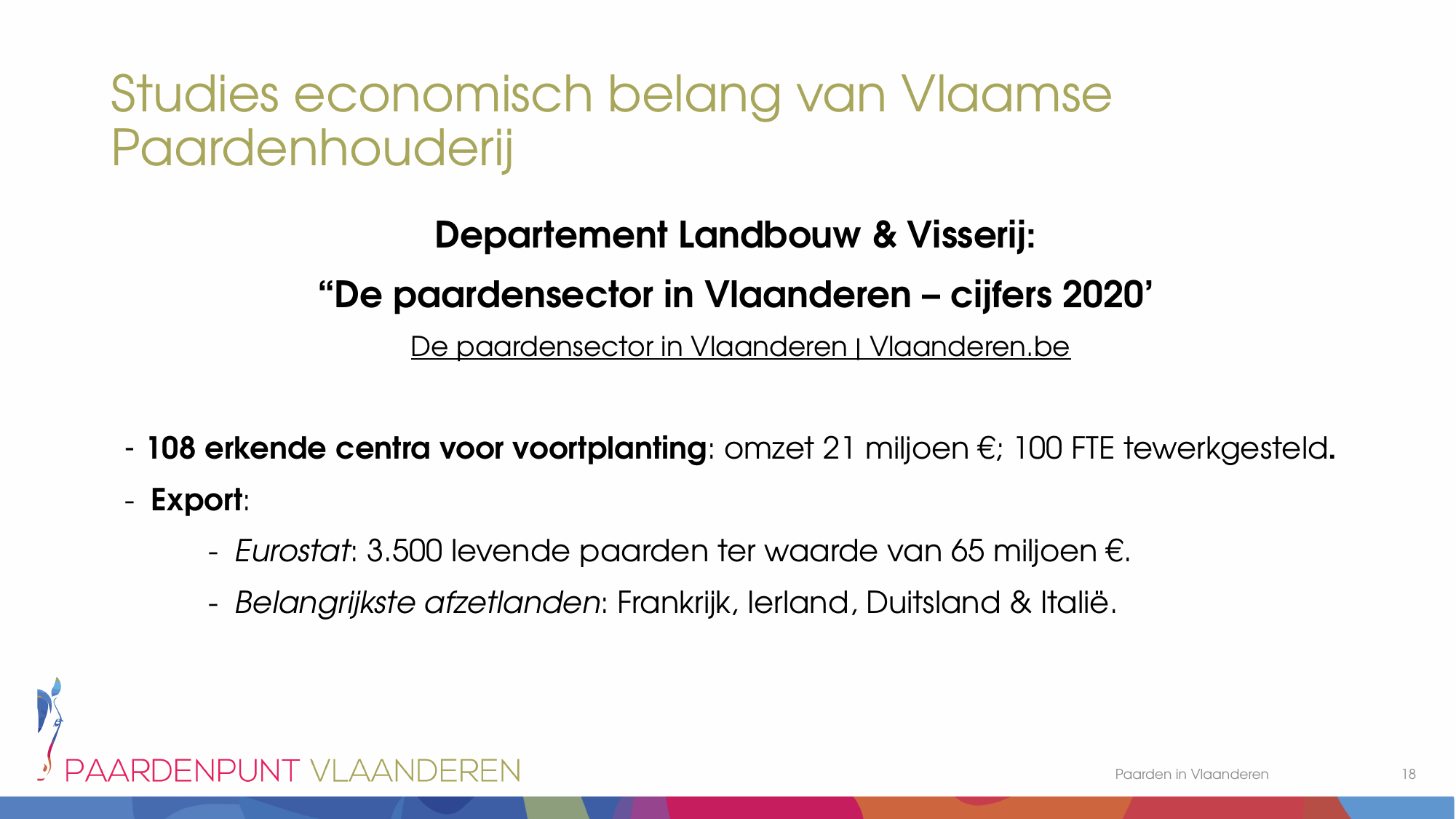

# Studies economisch belang van Vlaamse Paardenhouderij
Departement Landbouw & Visserij:
“De paardensector in Vlaanderen – cijfers 2020’
De paardensector in Vlaanderen | Vlaanderen.be

108 erkende centra voor voortplanting: omzet 21 miljoen €; 100 FTE tewerkgesteld.
-  Export:
          -  Eurostat: 3.500 levende paarden ter waarde van 65 miljoen €.
          -  Belangrijkste afzetlanden: Frankrijk, Ierland, Duitsland & Italië.

18
Paarden in Vlaanderen